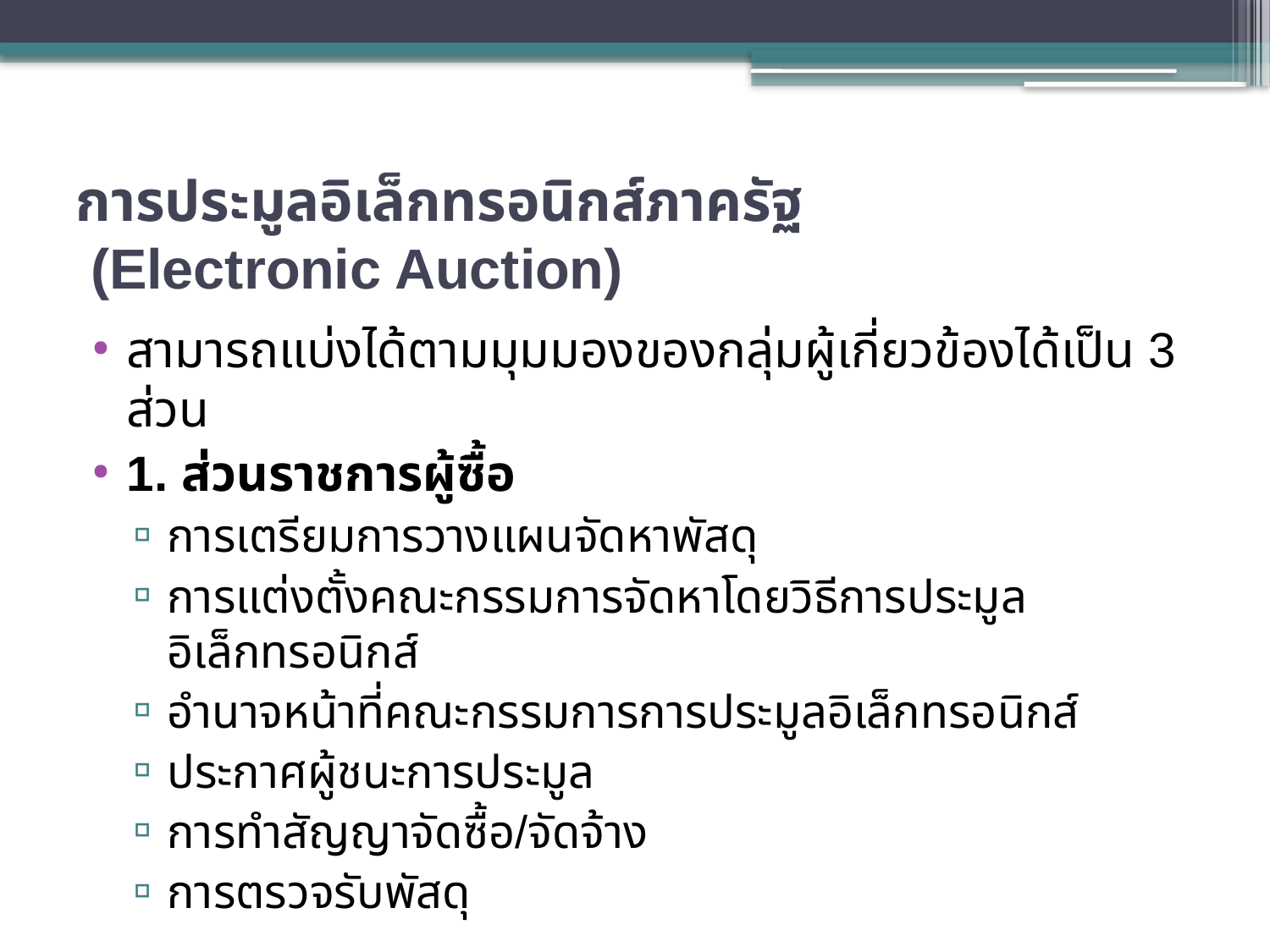

# การประมูลอิเล็กทรอนิกส์ภาครัฐ (Electronic Auction)
สามารถแบ่งได้ตามมุมมองของกลุ่มผู้เกี่ยวข้องได้เป็น 3 ส่วน
1. ส่วนราชการผู้ซื้อ
การเตรียมการวางแผนจัดหาพัสดุ
การแต่งตั้งคณะกรรมการจัดหาโดยวิธีการประมูลอิเล็กทรอนิกส์
อำนาจหน้าที่คณะกรรมการการประมูลอิเล็กทรอนิกส์
ประกาศผู้ชนะการประมูล
การทำสัญญาจัดซื้อ/จัดจ้าง
การตรวจรับพัสดุ